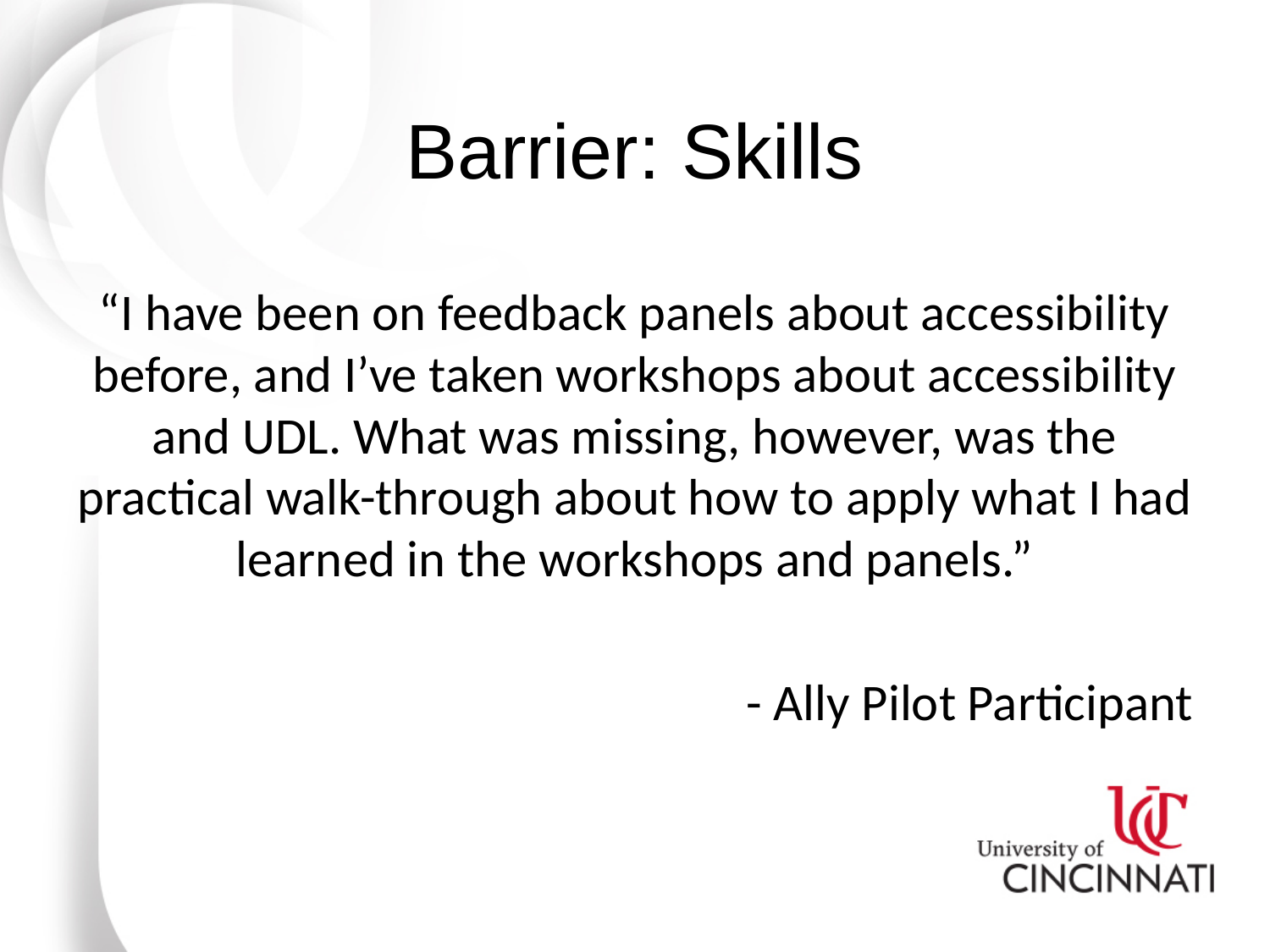

# Barrier: Skills
“I have been on feedback panels about accessibility before, and I’ve taken workshops about accessibility and UDL. What was missing, however, was the practical walk-through about how to apply what I had learned in the workshops and panels.”

- Ally Pilot Participant